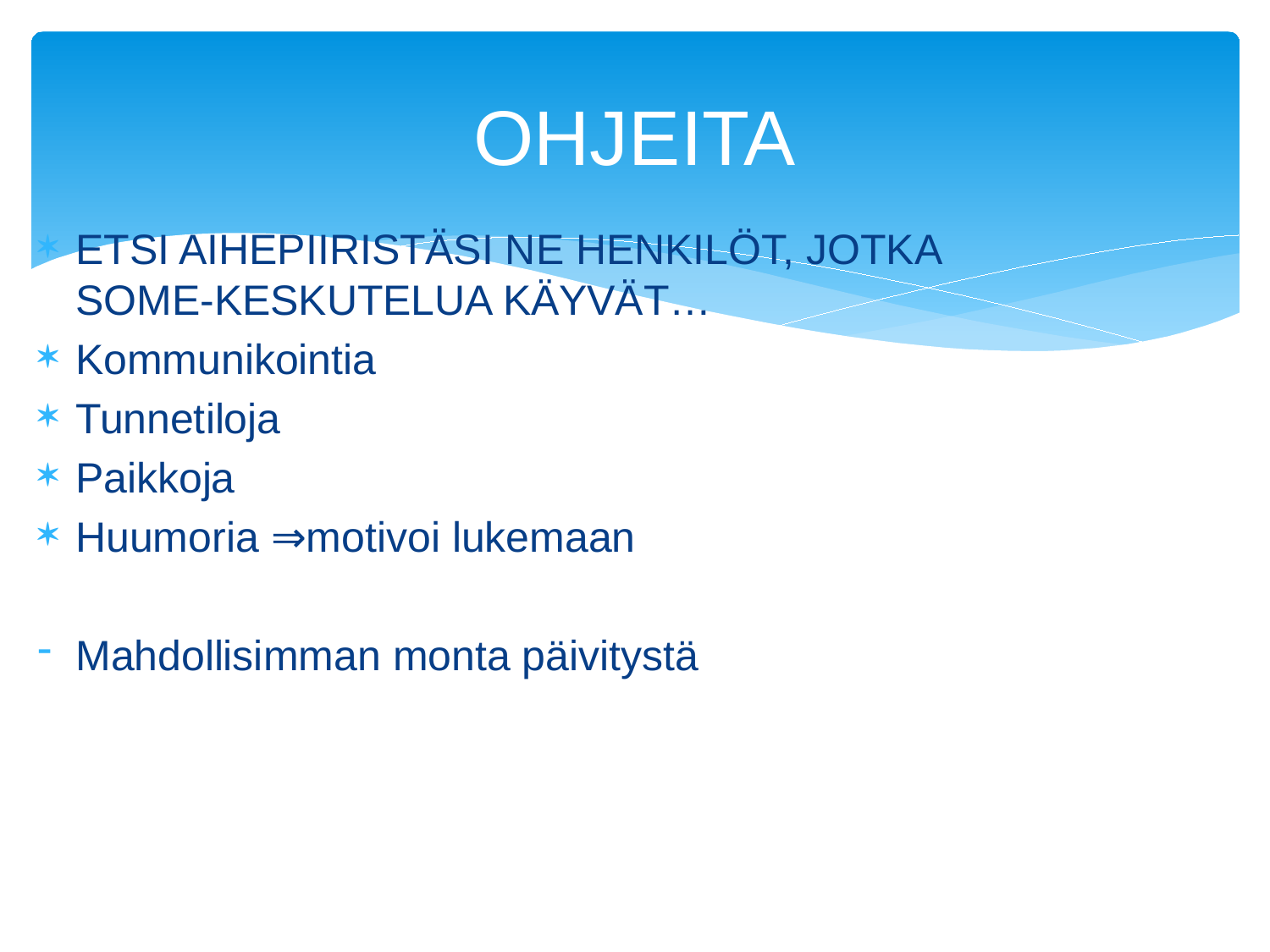

# OHJEITA
ETSI AIHEPIIRISTÄSI NE HENKILÖT, JOTKA SOME-KESKUTELUA KÄYVÄT…
Kommunikointia
Tunnetiloja
Paikkoja
Huumoria ⇒motivoi lukemaan

Mahdollisimman monta päivitystä